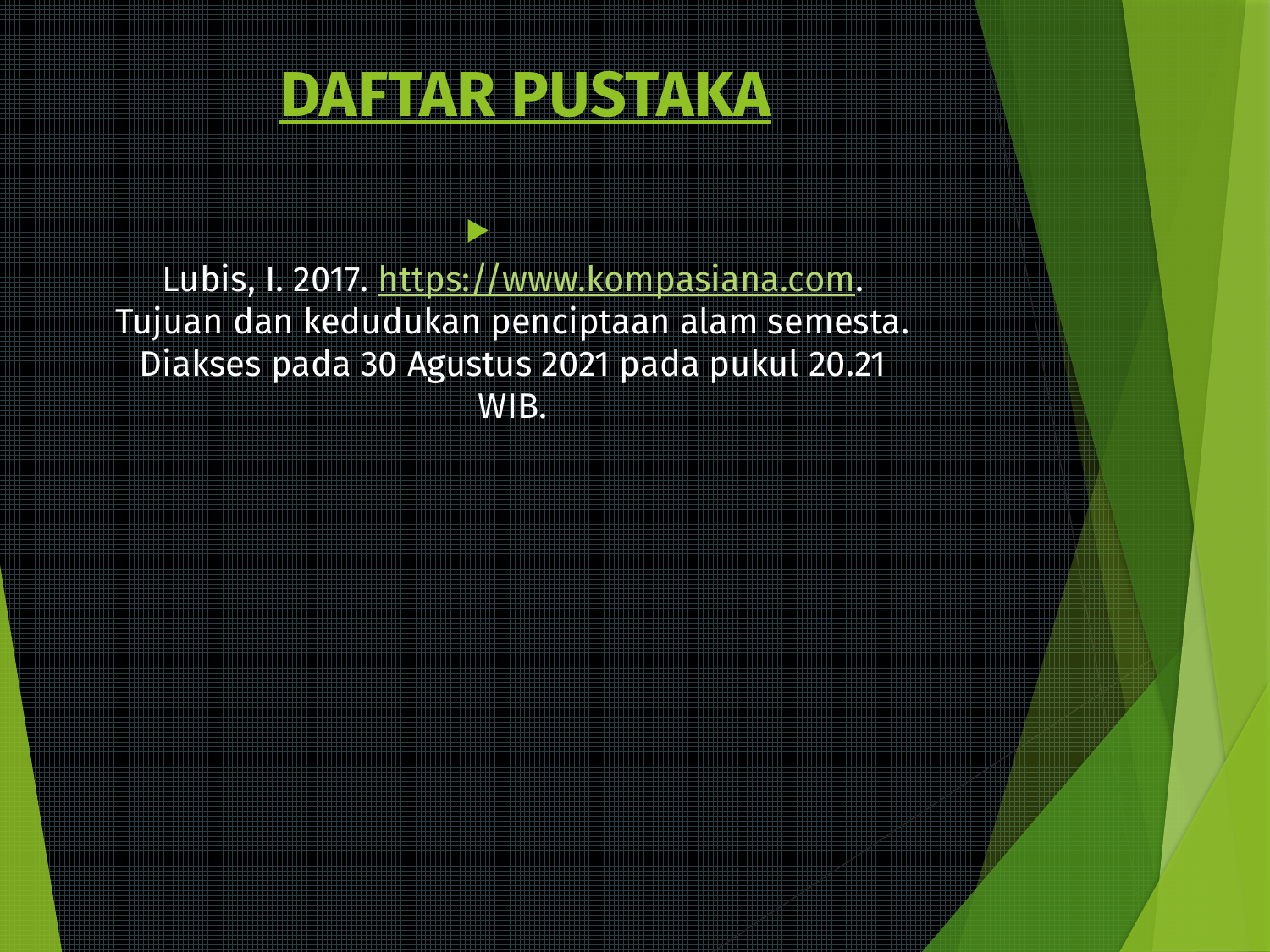

# DAFTAR PUSTAKA
Lubis, I. 2017. https://www.kompasiana.com. Tujuan dan kedudukan penciptaan alam semesta. Diakses pada 30 Agustus 2021 pada pukul 20.21 WIB.